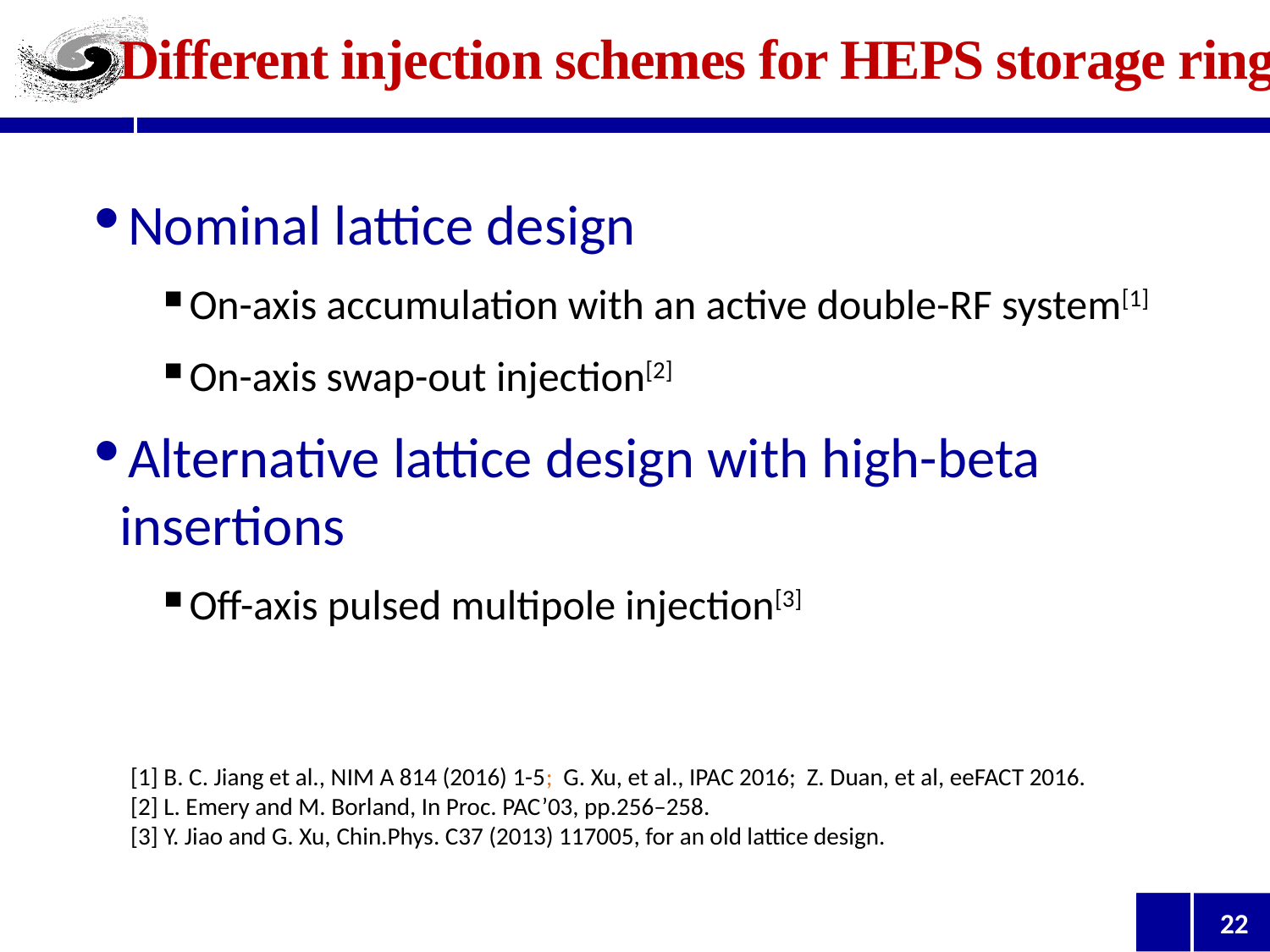

# Different injection schemes for HEPS storage ring
Nominal lattice design
On-axis accumulation with an active double-RF system[1]
On-axis swap-out injection[2]
Alternative lattice design with high-beta insertions
Off-axis pulsed multipole injection[3]
[1] B. C. Jiang et al., NIM A 814 (2016) 1-5;  G. Xu, et al., IPAC 2016;  Z. Duan, et al, eeFACT 2016.
[2] L. Emery and M. Borland, In Proc. PAC’03, pp.256–258.
[3] Y. Jiao and G. Xu, Chin.Phys. C37 (2013) 117005, for an old lattice design.